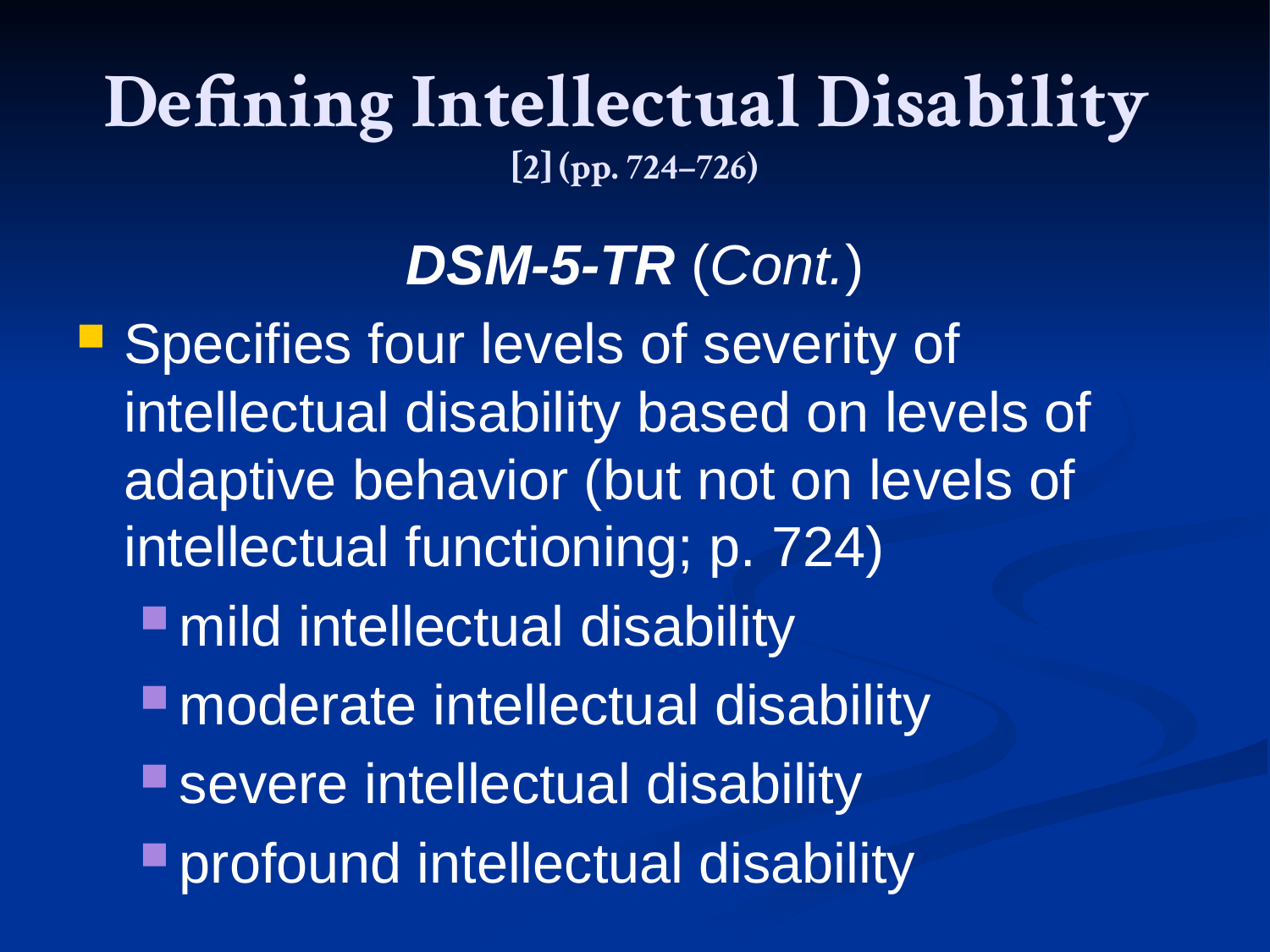

# Defining Intellectual Disability [2] (pp. 724–726)
DSM-5-TR (Cont.)
Specifies four levels of severity of intellectual disability based on levels of adaptive behavior (but not on levels of intellectual functioning; p. 724)
mild intellectual disability
moderate intellectual disability
severe intellectual disability
profound intellectual disability